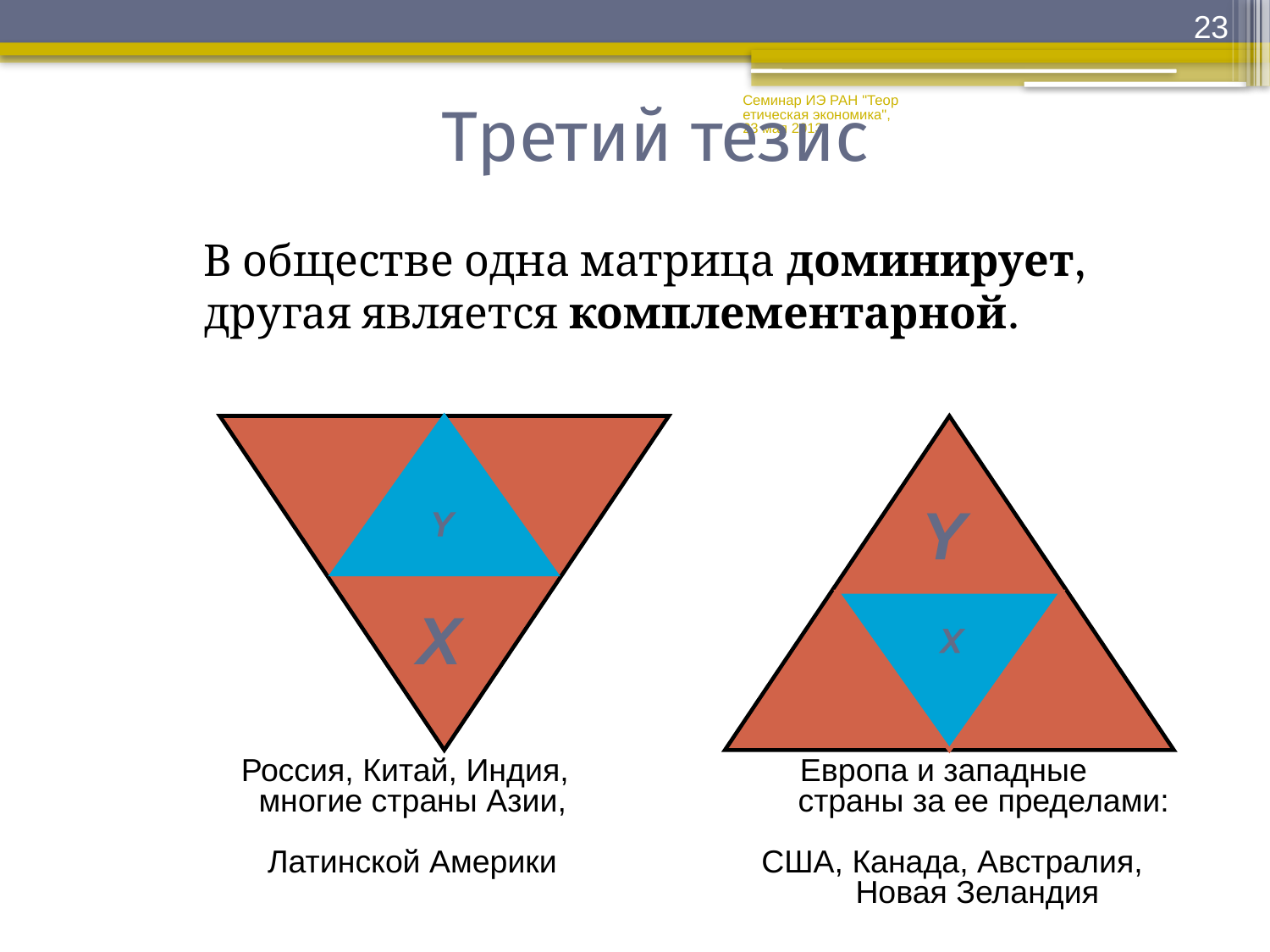

23
# Третий тезис
Семинар ИЭ РАН "Теоретическая экономика", 23 мая 2013
   В обществе одна матрица доминирует, другая является комплементарной.

     Y

Y
X
   X

               Россия, Китай, Индия,                          Европа и западные
                 многие страны Азии,                          страны за ее пределами:
                  Латинской Америки                       США, Канада, Австралия,
                                		                           Новая Зеландия